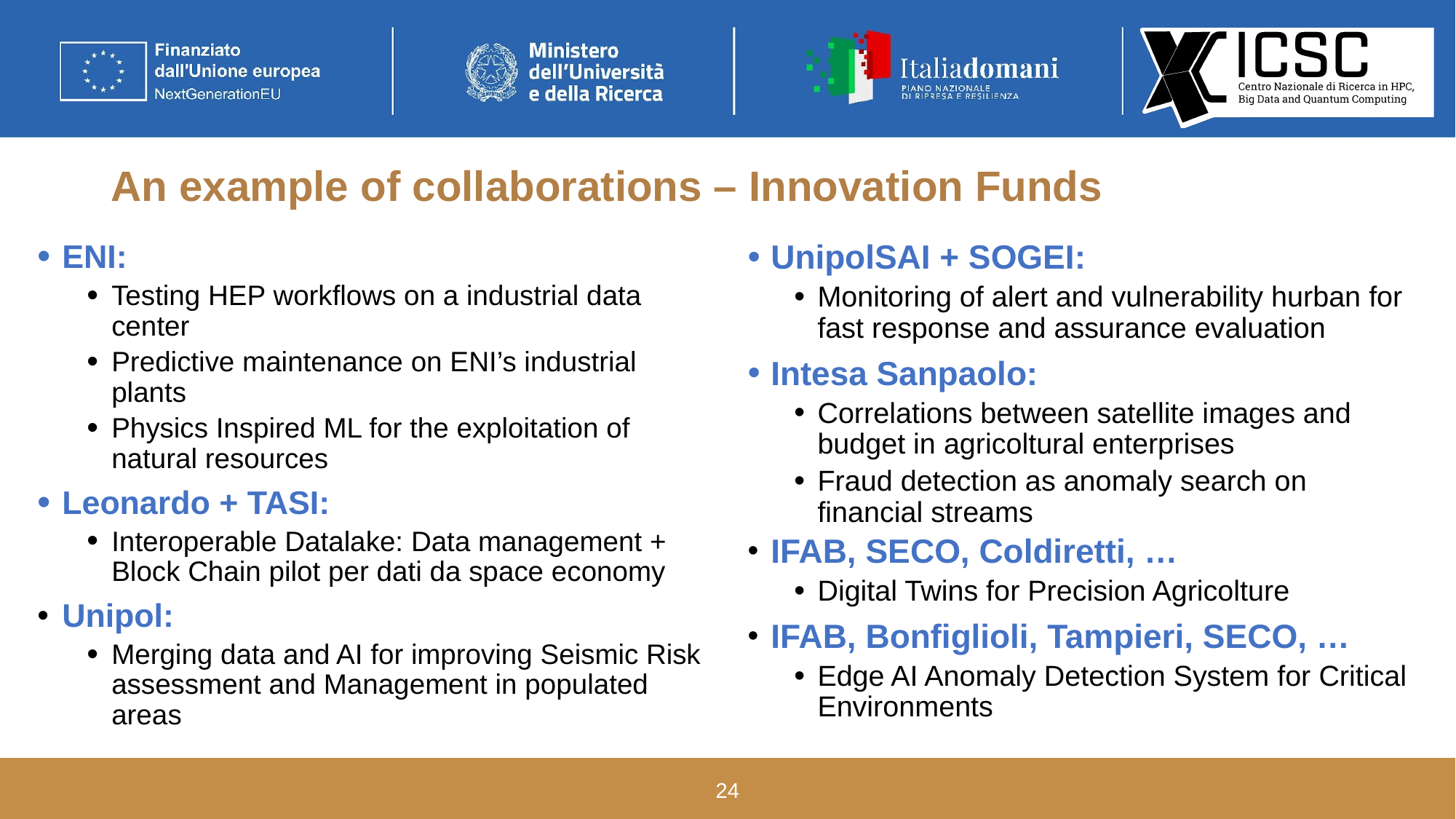

# An example of collaborations – Innovation Funds
ENI:
Testing HEP workflows on a industrial data center
Predictive maintenance on ENI’s industrial plants
Physics Inspired ML for the exploitation of natural resources
Leonardo + TASI:
Interoperable Datalake: Data management + Block Chain pilot per dati da space economy
Unipol:
Merging data and AI for improving Seismic Risk assessment and Management in populated areas

UnipolSAI + SOGEI:
Monitoring of alert and vulnerability hurban for fast response and assurance evaluation
Intesa Sanpaolo:
Correlations between satellite images and budget in agricoltural enterprises
Fraud detection as anomaly search on financial streams
IFAB, SECO, Coldiretti, …
Digital Twins for Precision Agricolture
IFAB, Bonfiglioli, Tampieri, SECO, …
Edge AI Anomaly Detection System for Critical Environments

24